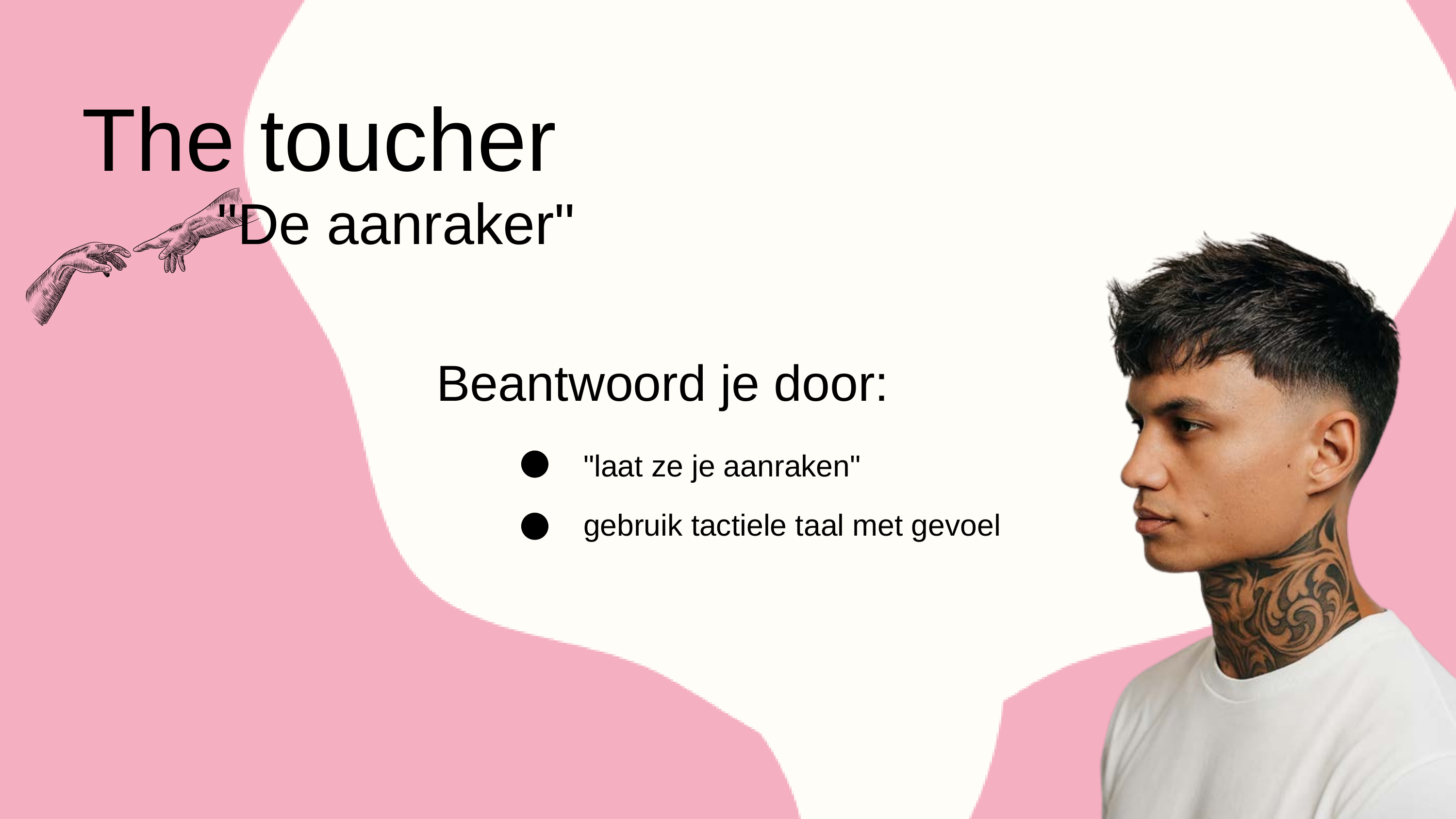

The toucher
"De aanraker"

Beantwoord je door:
"laat ze je aanraken"

gebruik tactiele taal met gevoel